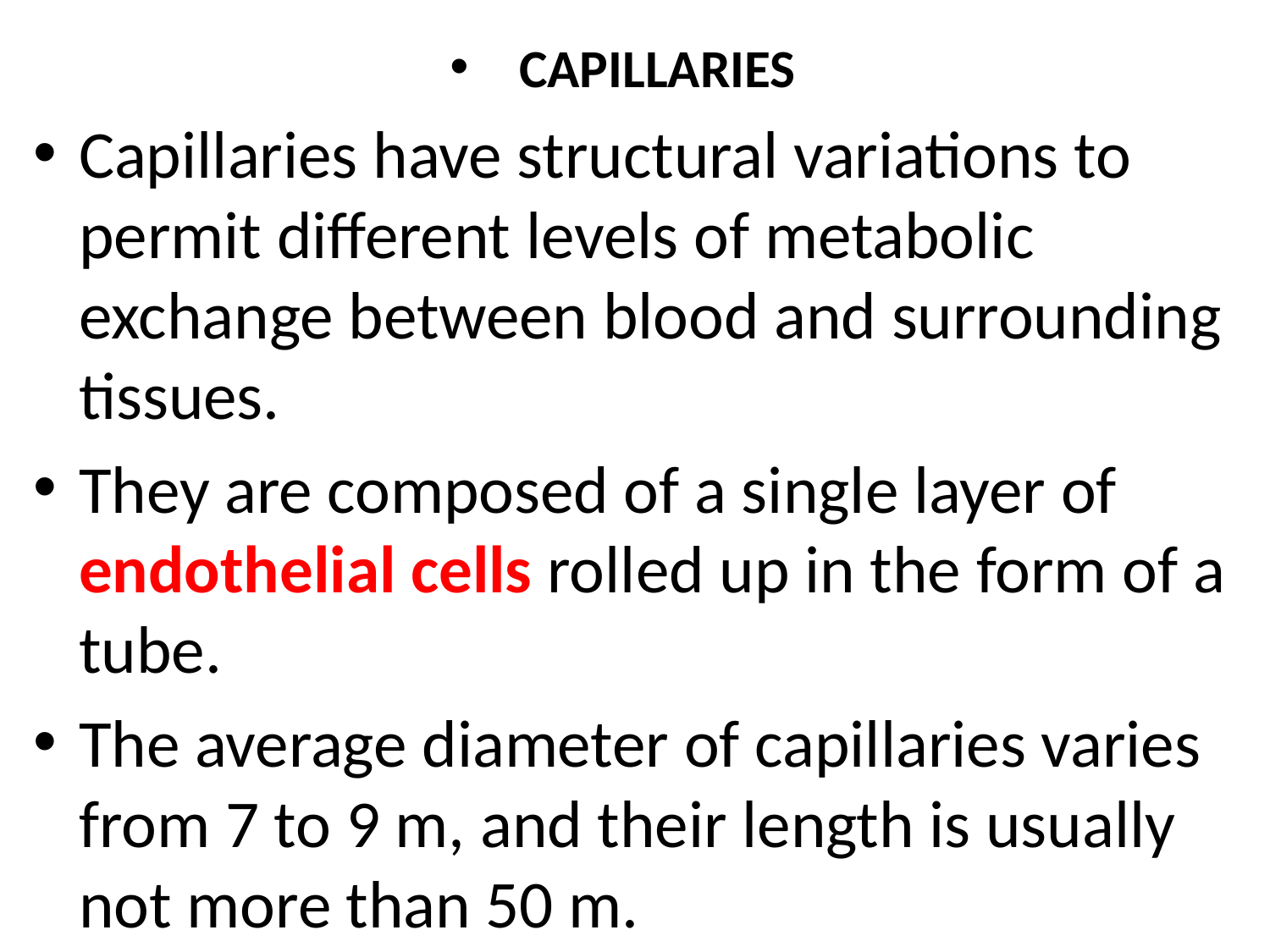

CAPILLARIES
Capillaries have structural variations to permit different levels of metabolic exchange between blood and surrounding tissues.
They are composed of a single layer of endothelial cells rolled up in the form of a tube.
The average diameter of capillaries varies from 7 to 9 m, and their length is usually not more than 50 m.